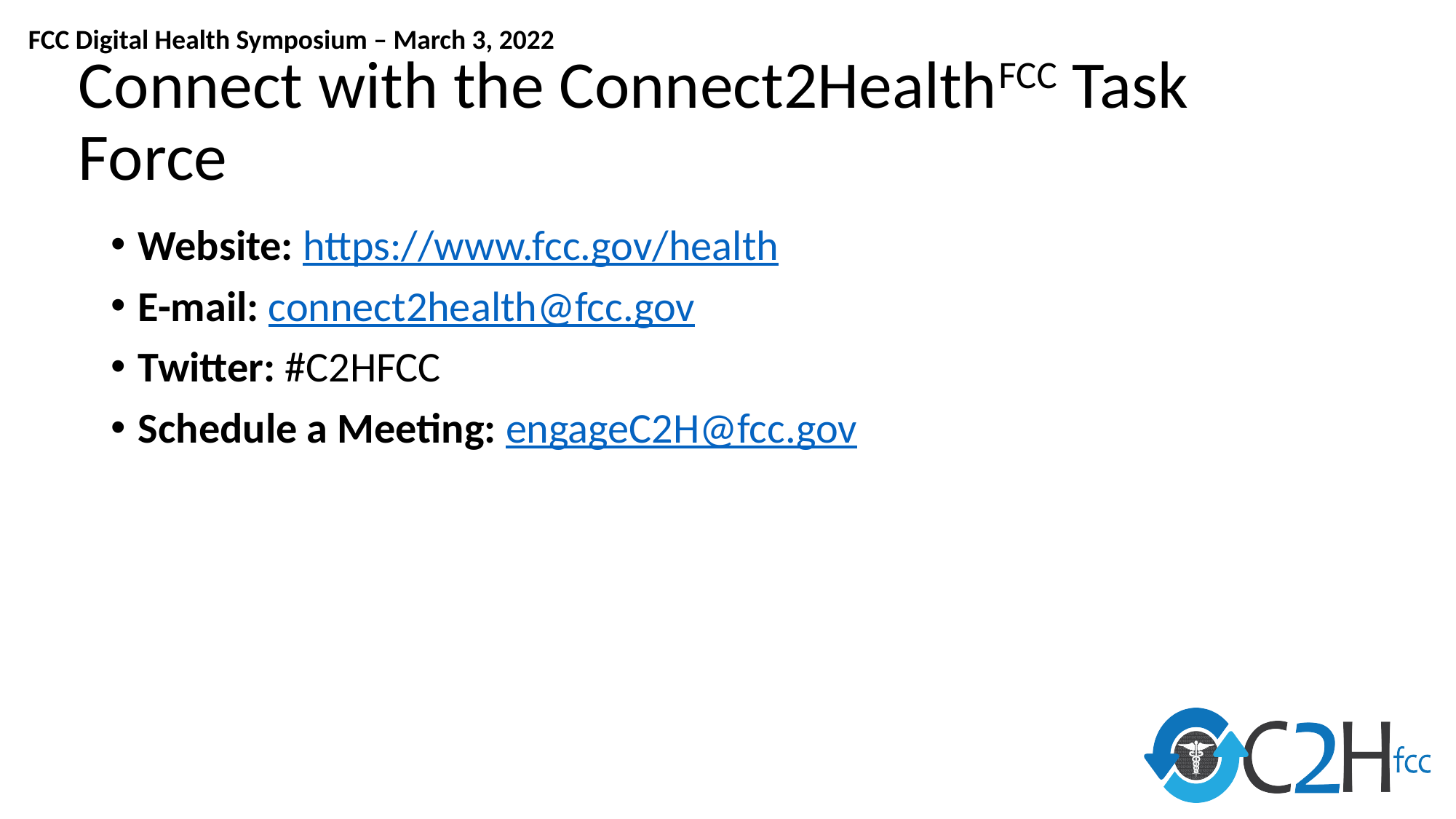

# Connect with the Connect2HealthFCC Task Force
Website: https://www.fcc.gov/health
E-mail: connect2health@fcc.gov
Twitter: #C2HFCC
Schedule a Meeting: engageC2H@fcc.gov